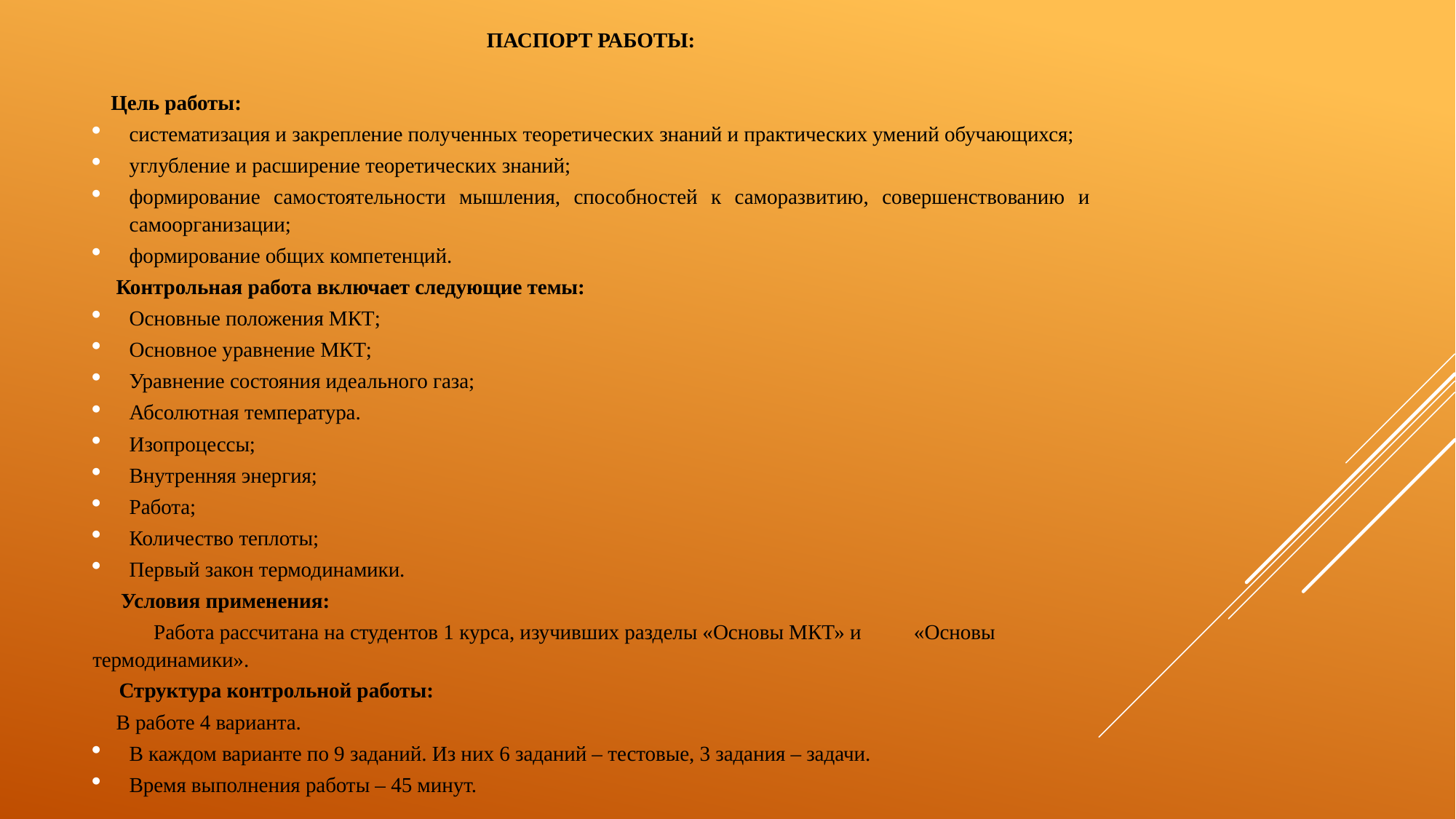

ПАСПОРТ РАБОТЫ:

Цель работы:
систематизация и закрепление полученных теоретических знаний и практических умений обучающихся;
углубление и расширение теоретических знаний;
формирование самостоятельности мышления, способностей к саморазвитию, совершенствованию и самоорганизации;
формирование общих компетенций.
 Контрольная работа включает следующие темы:
Основные положения МКТ;
Основное уравнение МКТ;
Уравнение состояния идеального газа;
Абсолютная температура.
Изопроцессы;
Внутренняя энергия;
Работа;
Количество теплоты;
Первый закон термодинамики.
      Условия применения:
	Работа рассчитана на студентов 1 курса, изучивших разделы «Основы МКТ» и          «Основы термодинамики».
     Структура контрольной работы:
 В работе 4 варианта.
В каждом варианте по 9 заданий. Из них 6 заданий – тестовые, 3 задания – задачи.
Время выполнения работы – 45 минут.